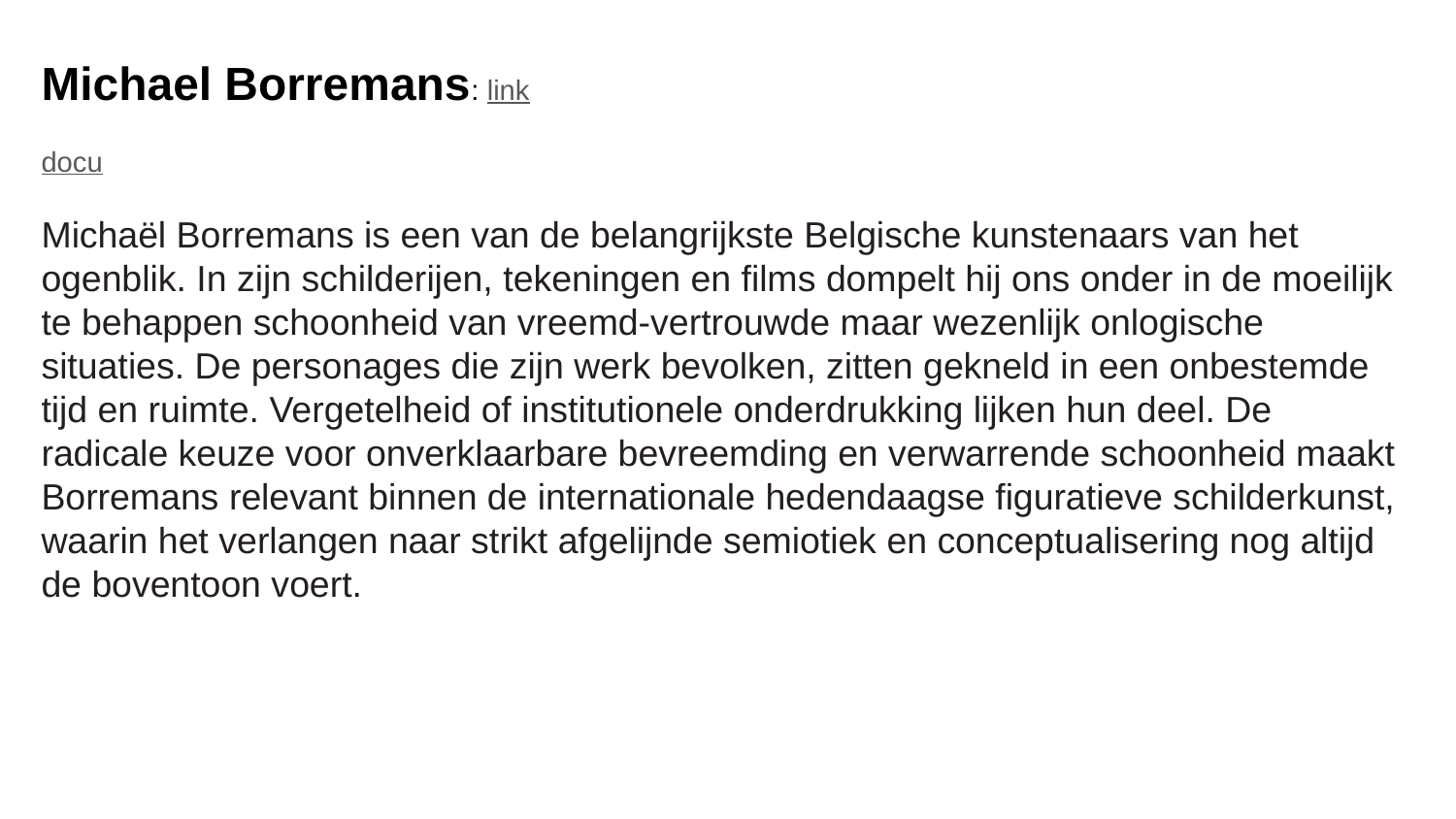

Michael Borremans: link

docu

Michaël Borremans is een van de belangrijkste Belgische kunstenaars van het ogenblik. In zijn schilderijen, tekeningen en films dompelt hij ons onder in de moeilijk te behappen schoonheid van vreemd-vertrouwde maar wezenlijk onlogische situaties. De personages die zijn werk bevolken, zitten gekneld in een onbestemde tijd en ruimte. Vergetelheid of institutionele onderdrukking lijken hun deel. De radicale keuze voor onverklaarbare bevreemding en verwarrende schoonheid maakt Borremans relevant binnen de internationale hedendaagse figuratieve schilderkunst, waarin het verlangen naar strikt afgelijnde semiotiek en conceptualisering nog altijd de boventoon voert.